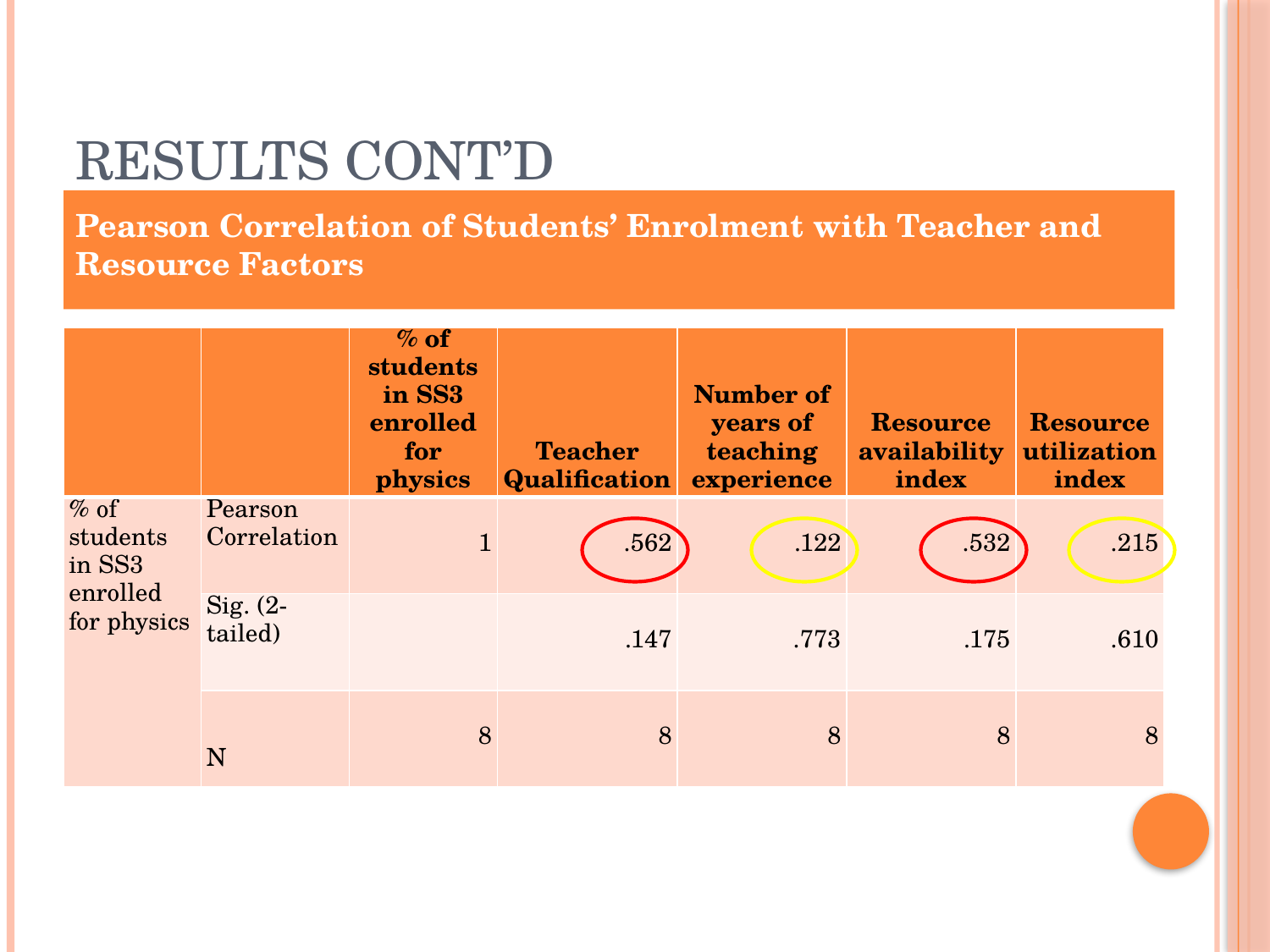

# Results cont’d

Pearson Correlation of Students’ Enrolment with Teacher and Resource Factors

|  |  | % of students in SS3 enrolled for physics | Teacher Qualification | Number of years of teaching experience | Resource availability index | Resource utilization index |
| --- | --- | --- | --- | --- | --- | --- |
| % of students in SS3 enrolled for physics | Pearson Correlation | 1 | .562 | .122 | .532 | .215 |
|  | Sig. (2-tailed) |  | .147 | .773 | .175 | .610 |
|  | N | 8 | 8 | 8 | 8 | 8 |